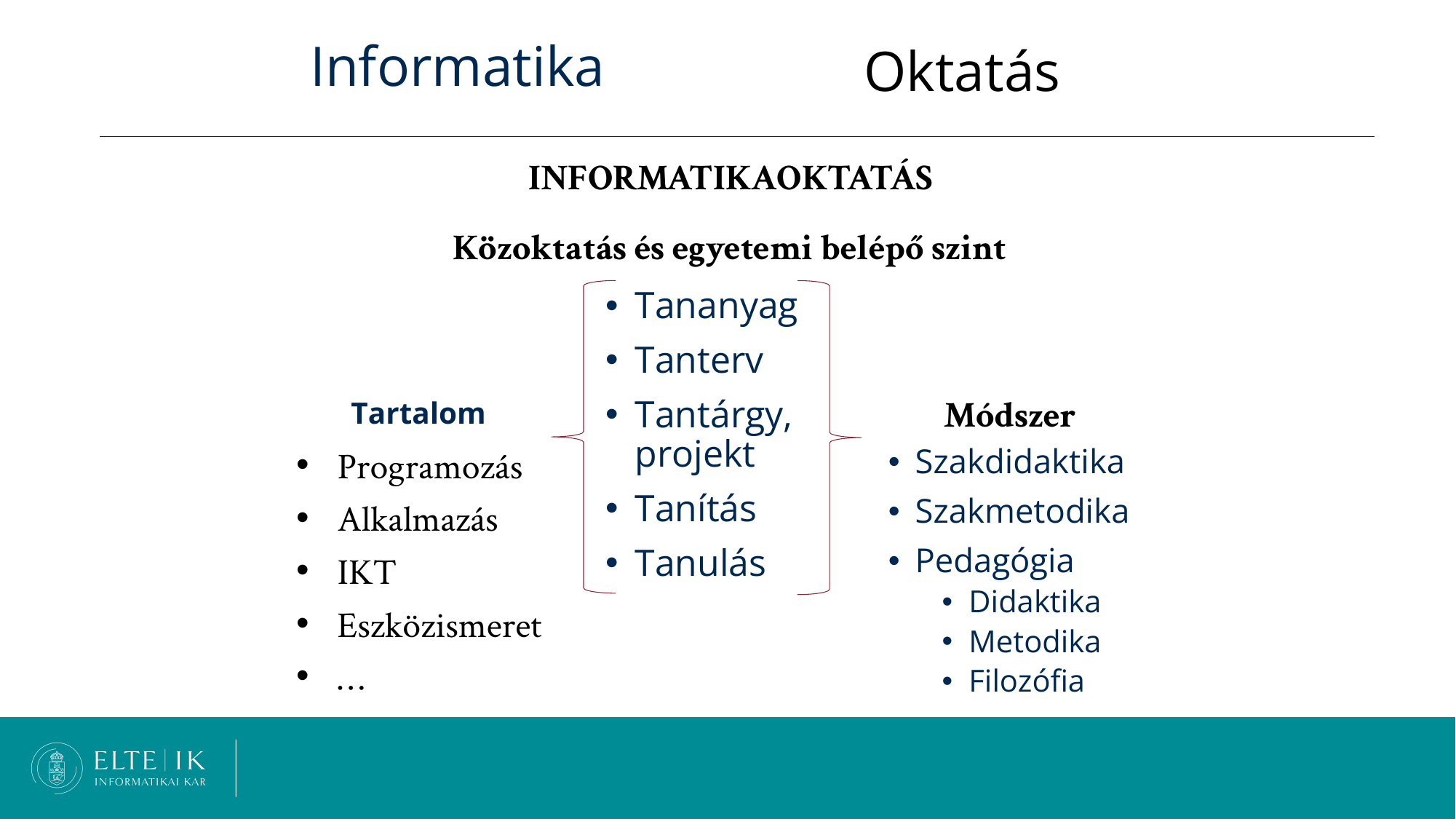

# Informatika
Oktatás
informatika​Oktatás
Közoktatás és egyetemi belépő szint

Tananyag
Tanterv
Tantárgy, projekt
Tanítás
Tanulás

Tartalom
Módszer
Programozás
Alkalmazás
IKT
Eszközismeret
…

Szakdidaktika
Szakmetodika
Pedagógia
Didaktika
Metodika
Filozófia